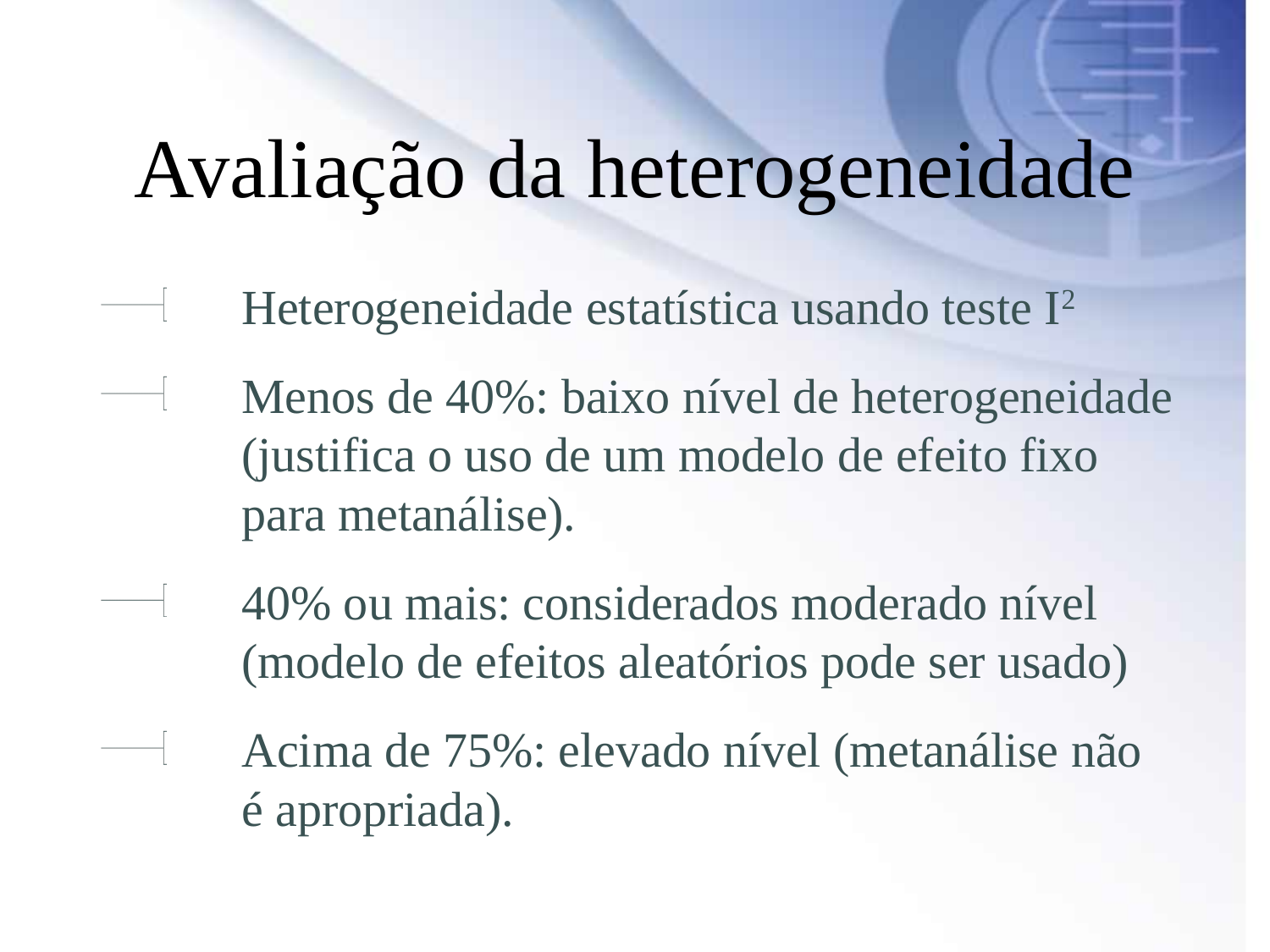

# Avaliação da heterogeneidade
Heterogeneidade estatística usando teste I2
Menos de 40%: baixo nível de heterogeneidade (justifica o uso de um modelo de efeito fixo para metanálise).
40% ou mais: considerados moderado nível (modelo de efeitos aleatórios pode ser usado)
Acima de 75%: elevado nível (metanálise não é apropriada).